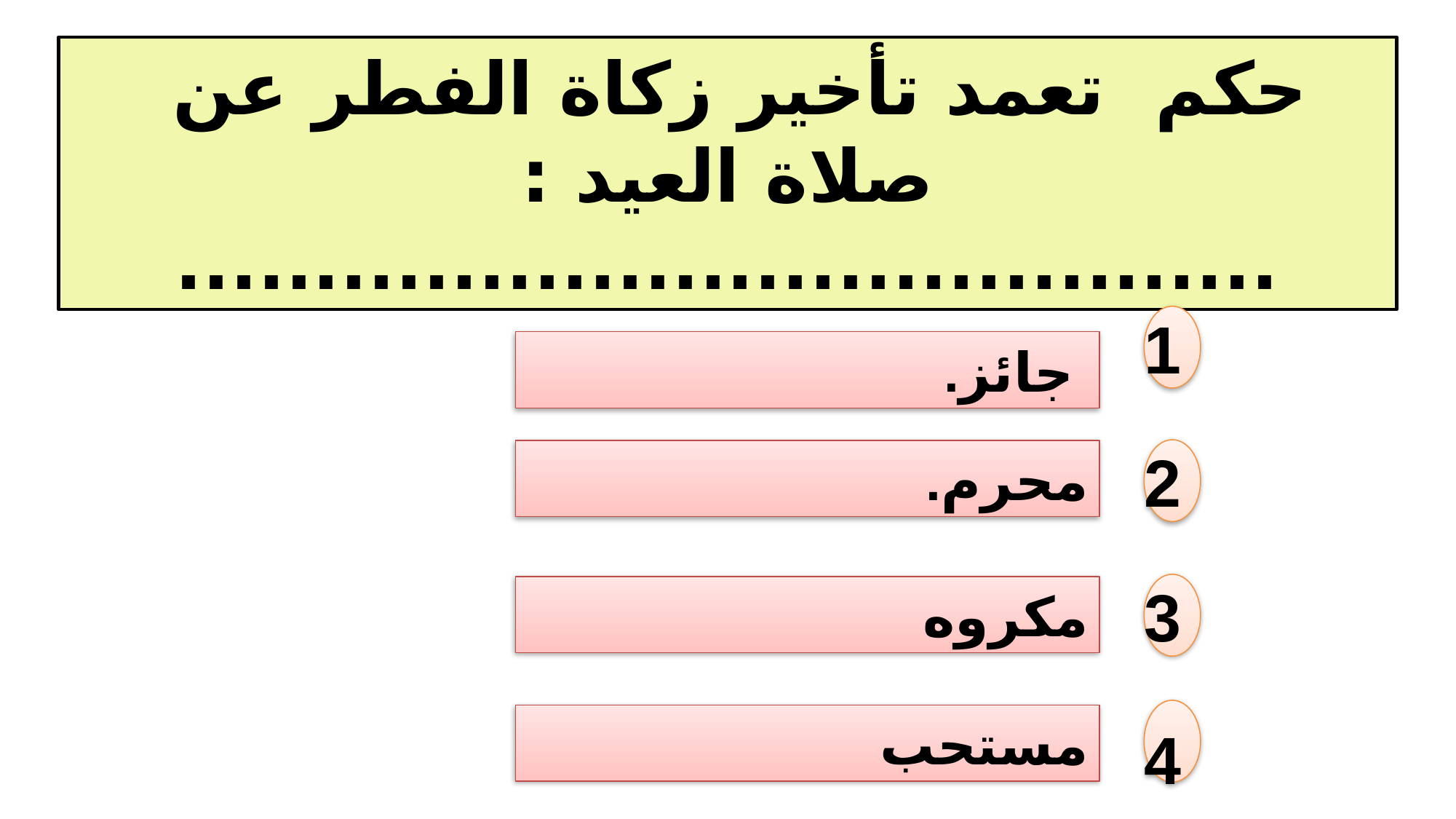

حكم  تعمد تأخير زكاة الفطر عن  صلاة العيد :
........................................
1
 جائز.
2
محرم.
3
مكروه
4
مستحب